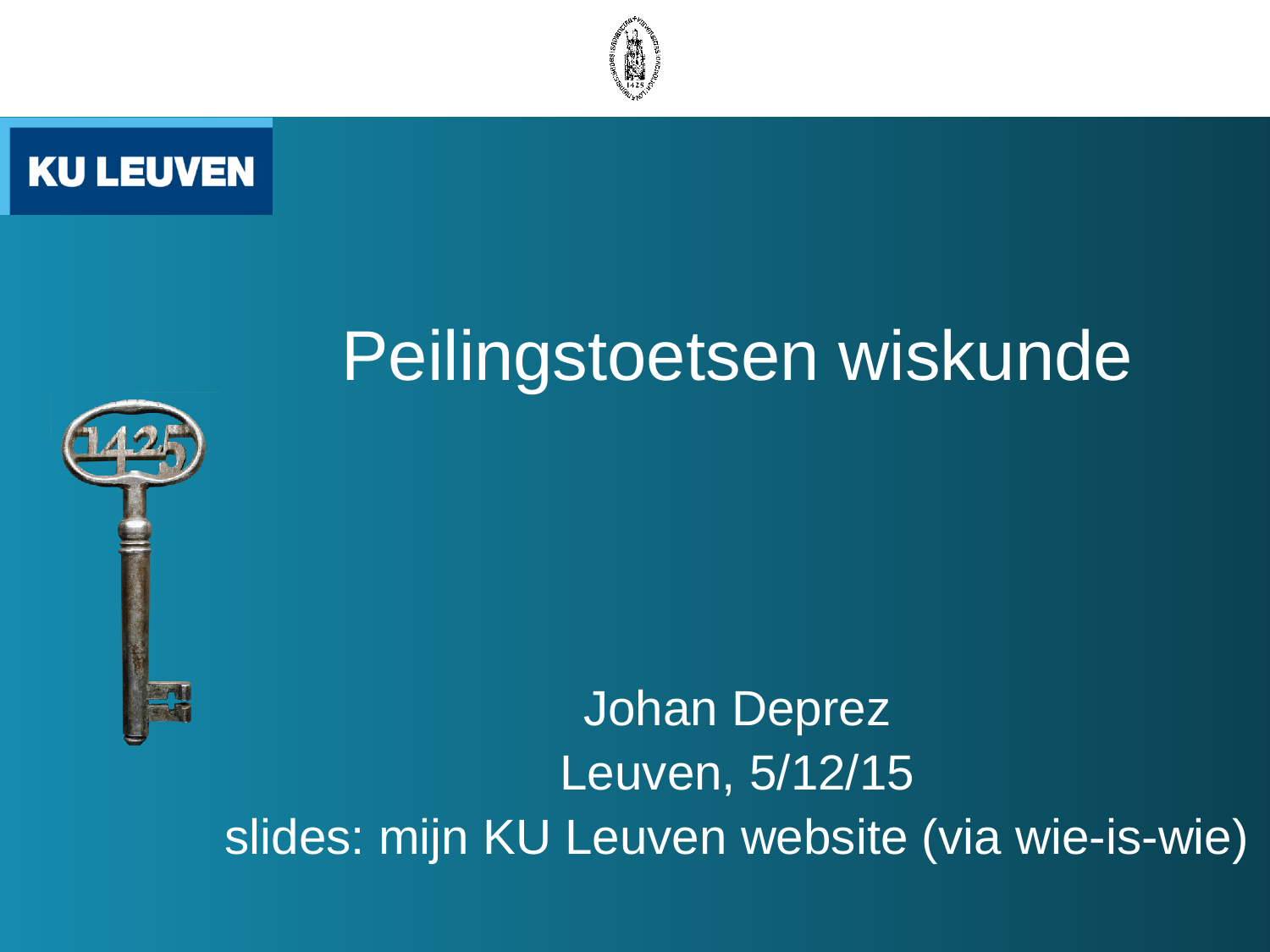

# Peilingstoetsen wiskunde
Johan Deprez
Leuven, 5/12/15
slides: mijn KU Leuven website (via wie-is-wie)